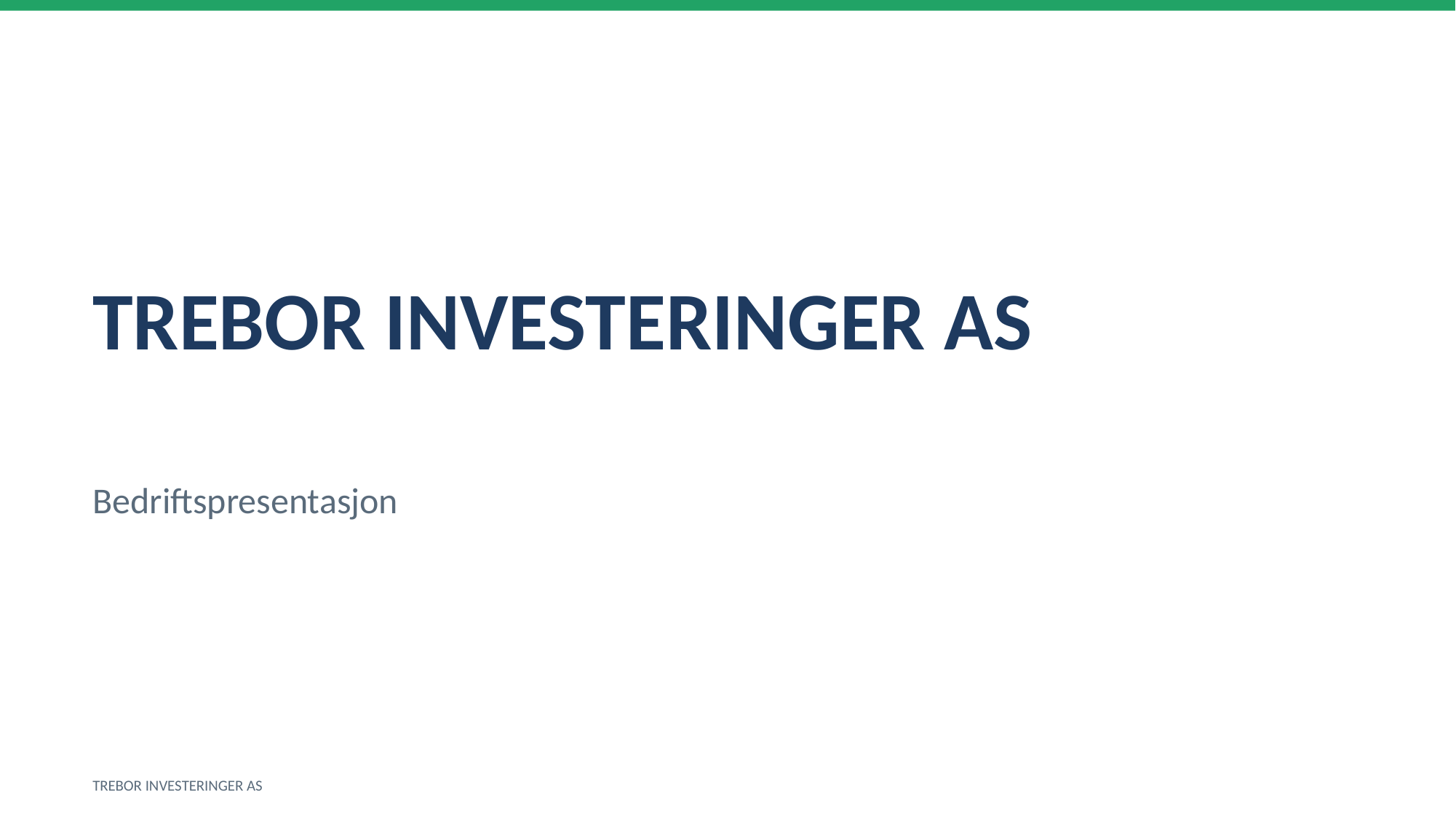

TREBOR INVESTERINGER AS
Bedriftspresentasjon
TREBOR INVESTERINGER AS